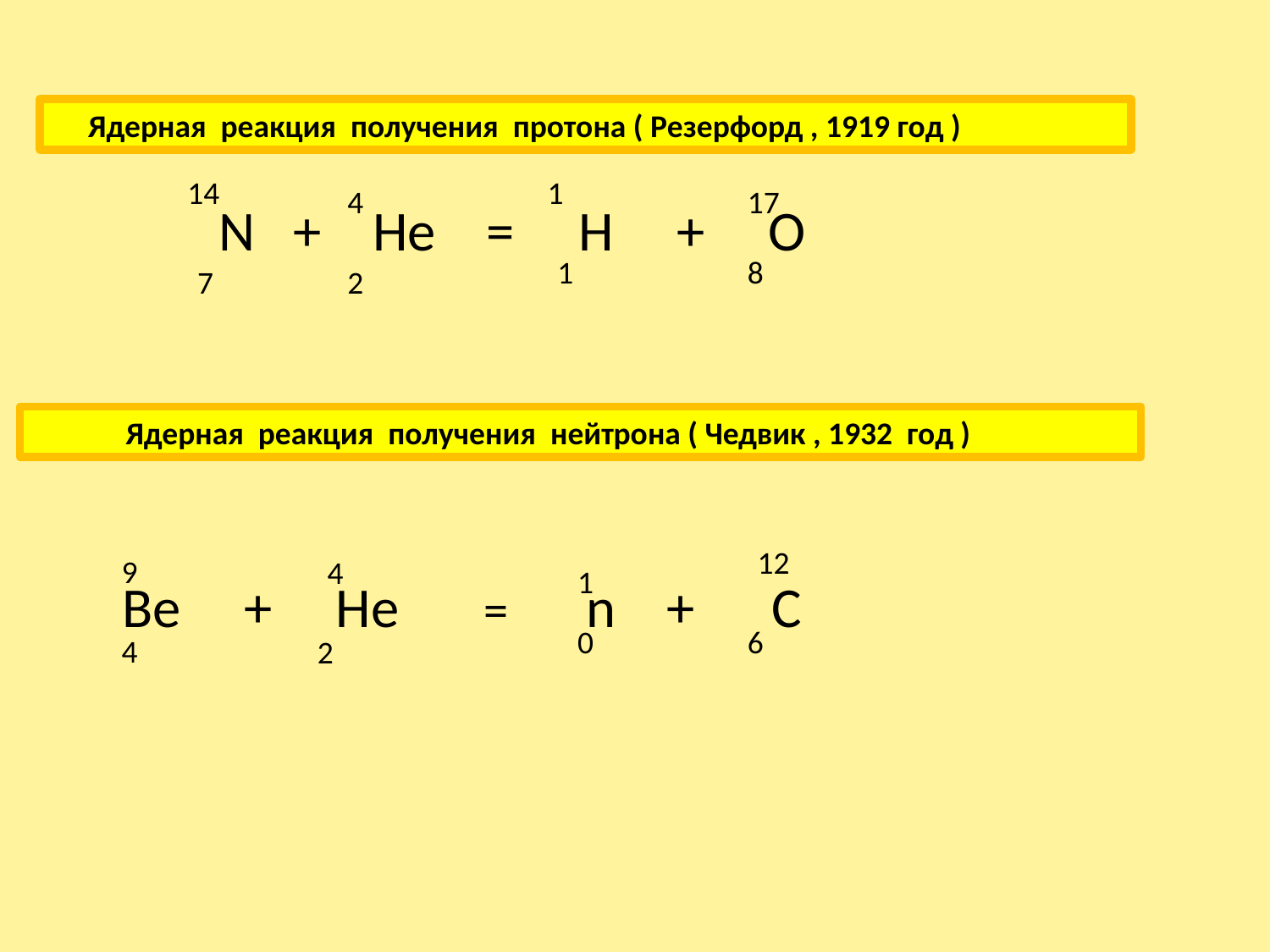

Ядерная  реакция  получения  протона ( Резерфорд , 1919 год )
14
1
4
17
   N   +    He    =     H     +     O
1
8
7
2
             Ядерная  реакция  получения  нейтрона ( Чедвик , 1932  год )
12
9
4
1
         Be     +        He           =          n    +          C
0
6
4
2